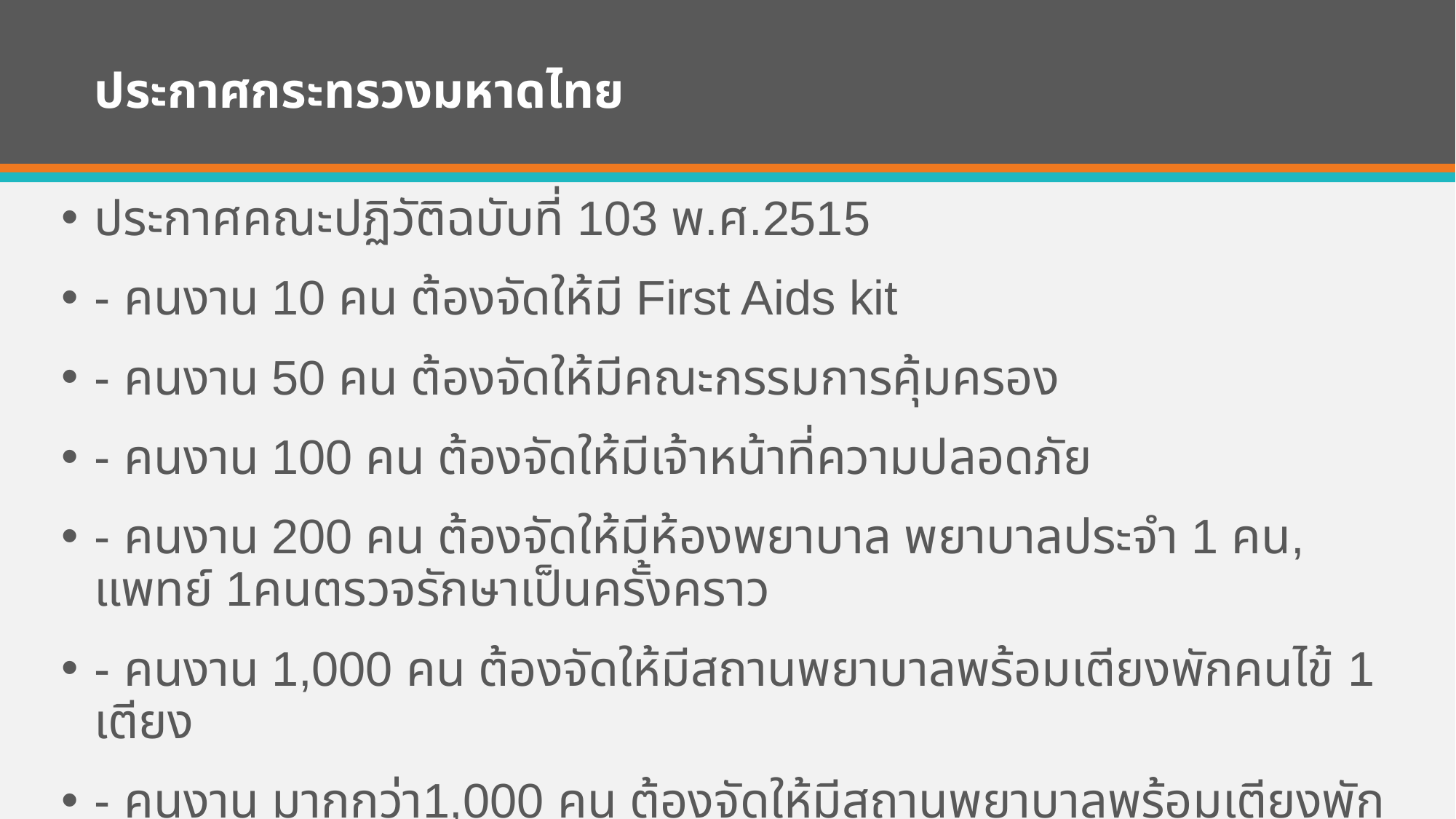

# ประกาศกระทรวงมหาดไทย
ประกาศคณะปฏิวัติฉบับที่ 103 พ.ศ.2515
- คนงาน 10 คน ต้องจัดให้มี First Aids kit
- คนงาน 50 คน ต้องจัดให้มีคณะกรรมการคุ้มครอง
- คนงาน 100 คน ต้องจัดให้มีเจ้าหน้าที่ความปลอดภัย
- คนงาน 200 คน ต้องจัดให้มีห้องพยาบาล พยาบาลประจำ 1 คน, แพทย์ 1คนตรวจรักษาเป็นครั้งคราว
- คนงาน 1,000 คน ต้องจัดให้มีสถานพยาบาลพร้อมเตียงพักคนไข้ 1 เตียง
- คนงาน มากกว่า1,000 คน ต้องจัดให้มีสถานพยาบาลพร้อมเตียงพักคนไข้ 2 เตียง
- พยาบาลประจำ 2 คน, แพทย์ 1 คนประจำเวลาทำงานปกติอย่างน้อย 2 ชั่วโมง